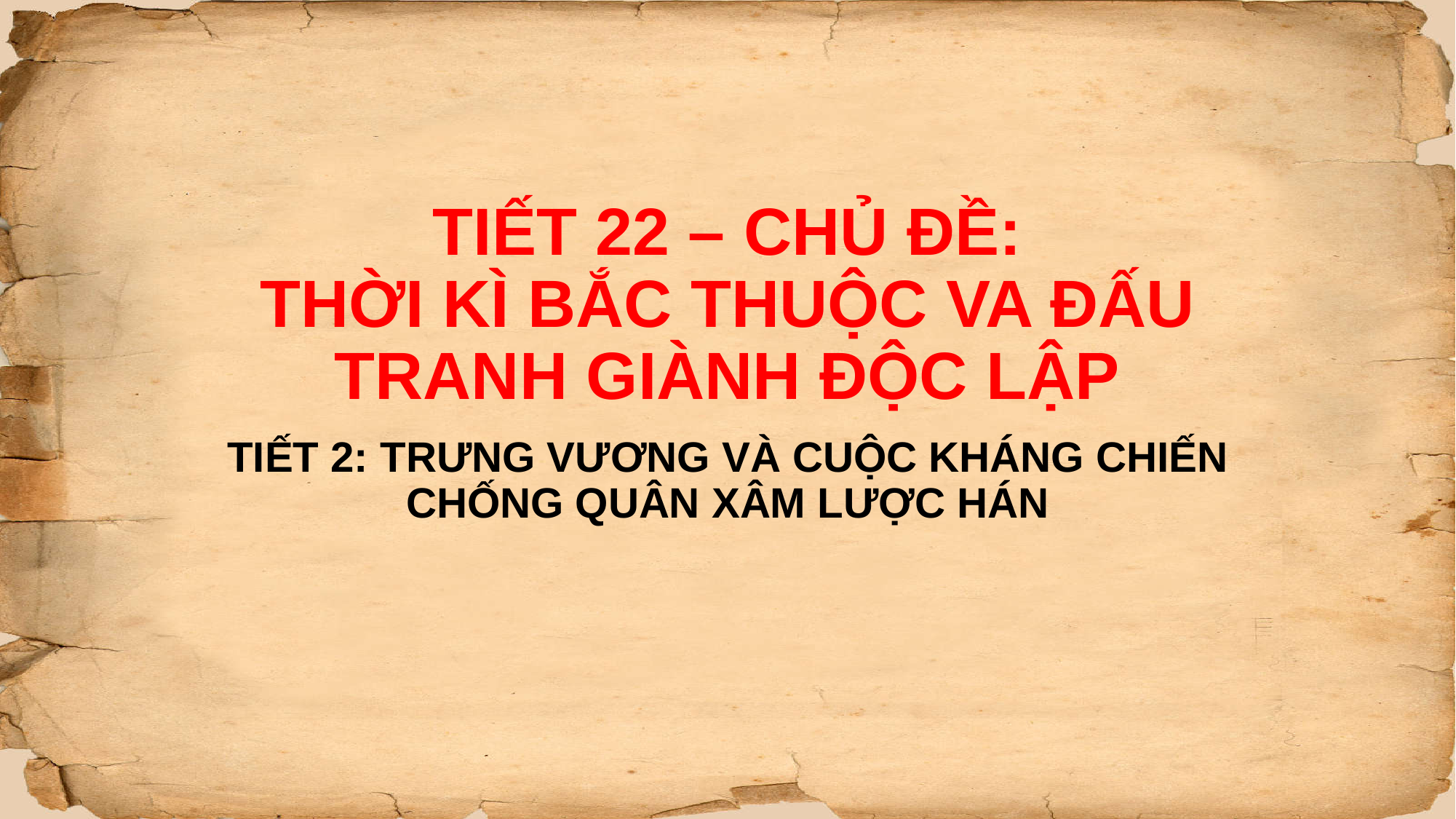

# TIẾT 22 – CHỦ ĐỀ: THỜI KÌ BẮC THUỘC VA ĐẤU TRANH GIÀNH ĐỘC LẬP
TIẾT 2: TRƯNG VƯƠNG VÀ CUỘC KHÁNG CHIẾN CHỐNG QUÂN XÂM LƯỢC HÁN